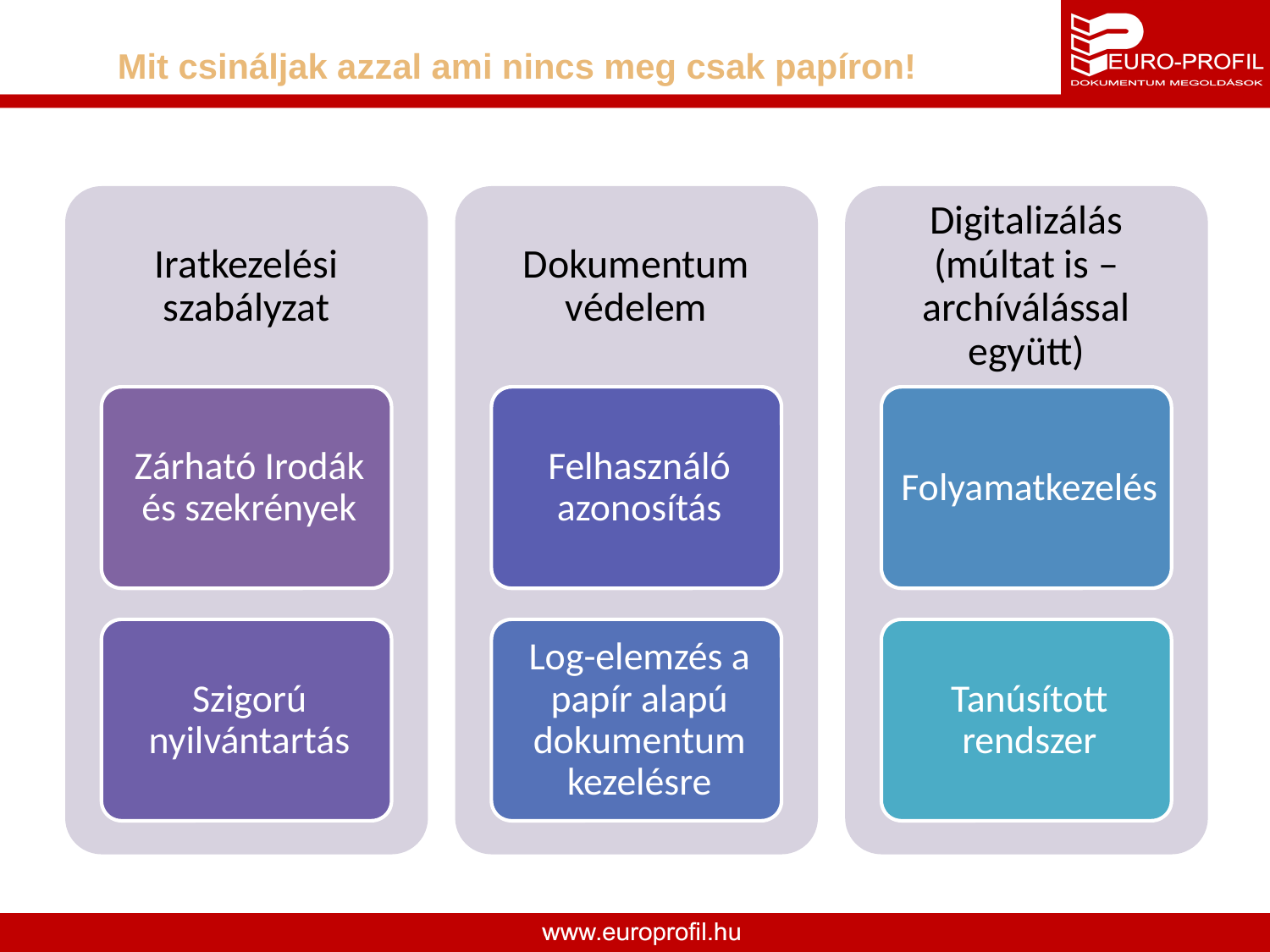

# Mit csináljak azzal ami nincs meg csak papíron!
Iratkezelési szabályzat
Zárható Irodák és szekrények
Szigorú nyilvántartás
Dokumentum védelem
Felhasználó azonosítás
Log-elemzés a papír alapú dokumentum kezelésre
Digitalizálás (múltat is – archíválással együtt)
Folyamatkezelés
Tanúsított rendszer